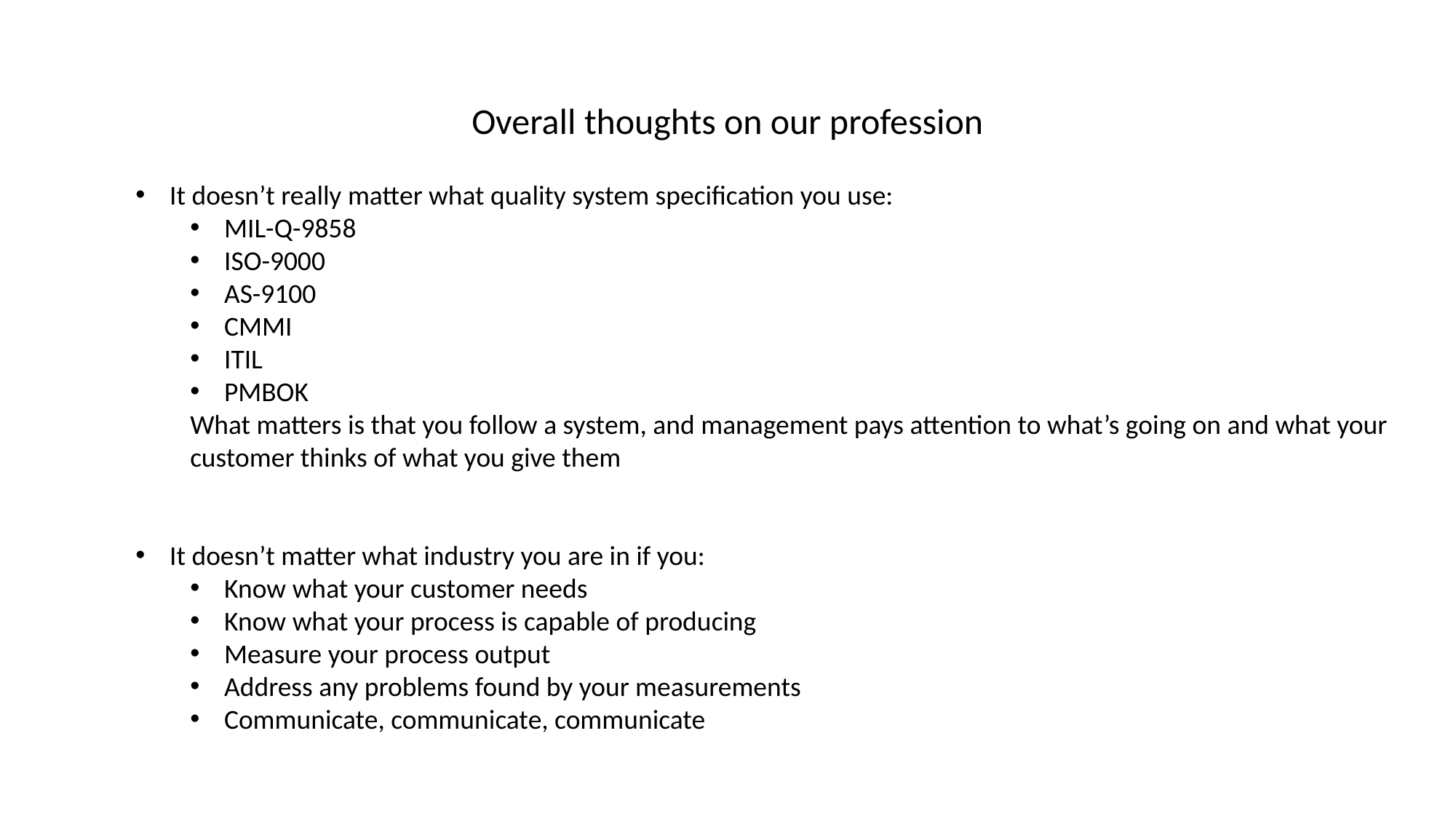

# Overall thoughts on our profession
It doesn’t really matter what quality system specification you use:
MIL-Q-9858
ISO-9000
AS-9100
CMMI
ITIL
PMBOK
What matters is that you follow a system, and management pays attention to what’s going on and what your customer thinks of what you give them

It doesn’t matter what industry you are in if you:
Know what your customer needs
Know what your process is capable of producing
Measure your process output
Address any problems found by your measurements
Communicate, communicate, communicate